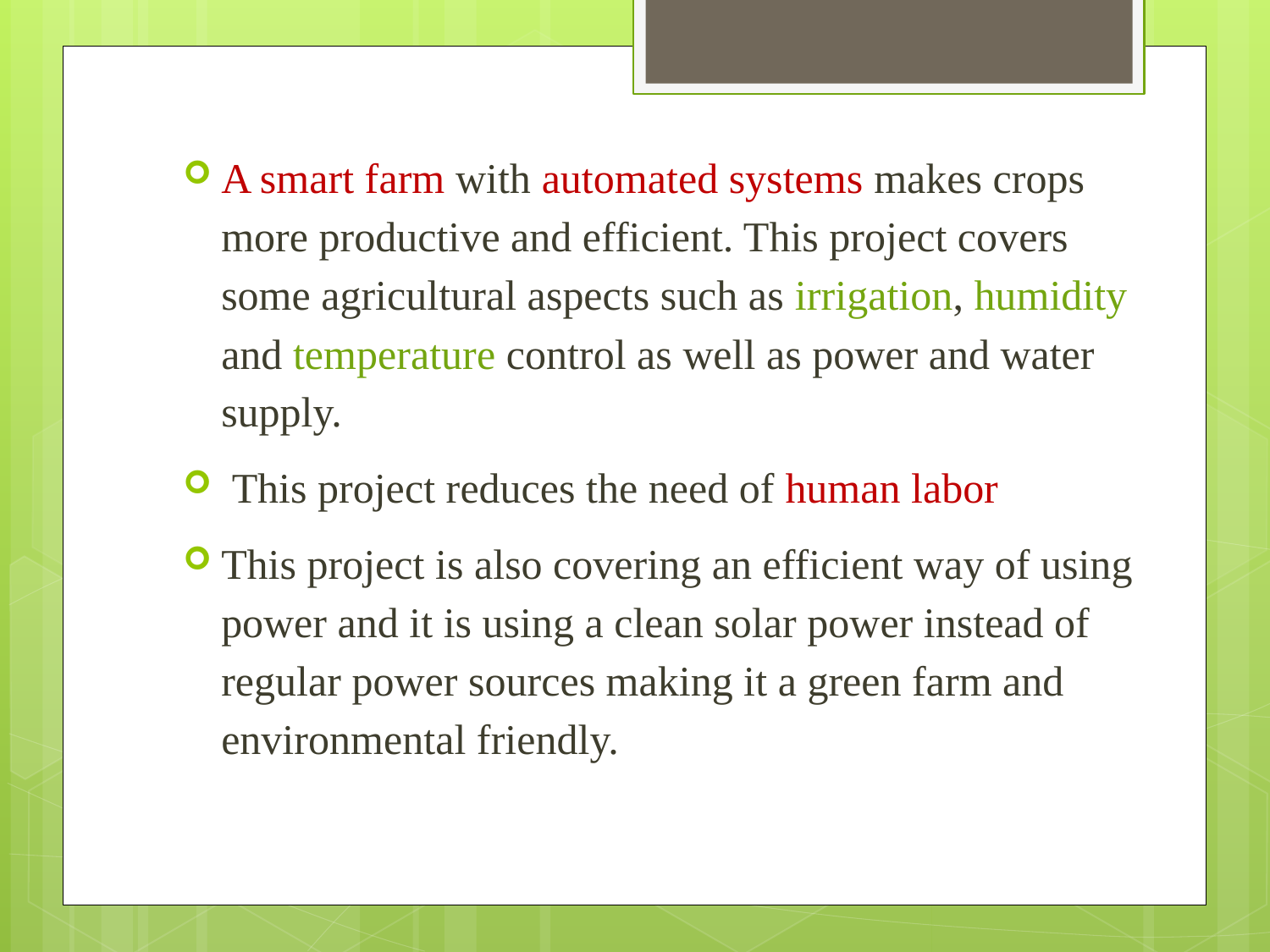

A smart farm with automated systems makes crops more productive and efficient. This project covers some agricultural aspects such as irrigation, humidity and temperature control as well as power and water supply.
 This project reduces the need of human labor
This project is also covering an efficient way of using power and it is using a clean solar power instead of regular power sources making it a green farm and environmental friendly.